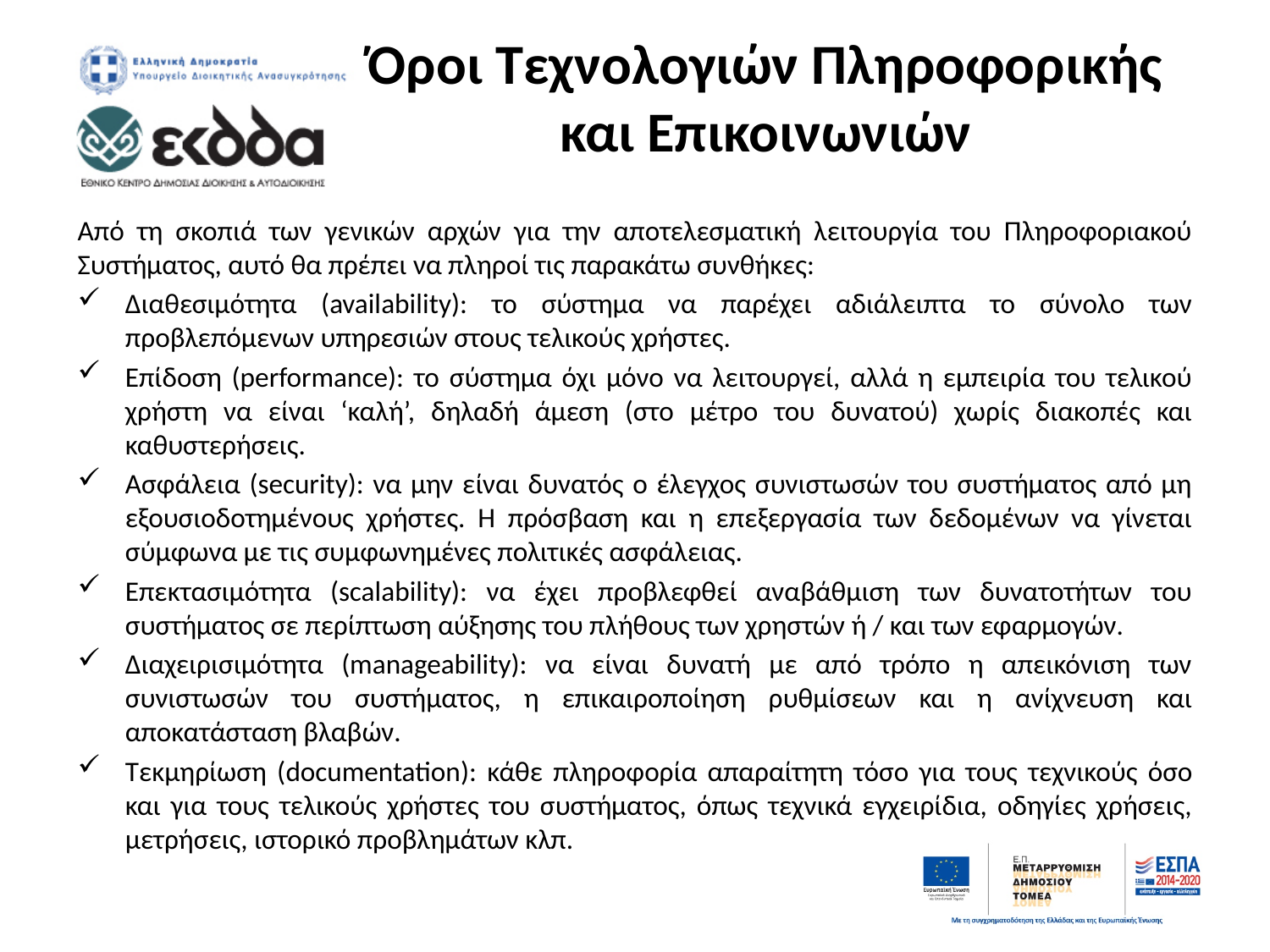

# Όροι Τεχνολογιών Πληροφορικής και Επικοινωνιών
Από τη σκοπιά των γενικών αρχών για την αποτελεσματική λειτουργία του Πληροφοριακού Συστήματος, αυτό θα πρέπει να πληροί τις παρακάτω συνθήκες:
Διαθεσιμότητα (availability): το σύστημα να παρέχει αδιάλειπτα το σύνολο των προβλεπόμενων υπηρεσιών στους τελικούς χρήστες.
Επίδοση (performance): το σύστημα όχι μόνο να λειτουργεί, αλλά η εμπειρία του τελικού χρήστη να είναι ‘καλή’, δηλαδή άμεση (στο μέτρο του δυνατού) χωρίς διακοπές και καθυστερήσεις.
Ασφάλεια (security): να μην είναι δυνατός ο έλεγχος συνιστωσών του συστήματος από μη εξουσιοδοτημένους χρήστες. Η πρόσβαση και η επεξεργασία των δεδομένων να γίνεται σύμφωνα με τις συμφωνημένες πολιτικές ασφάλειας.
Επεκτασιμότητα (scalability): να έχει προβλεφθεί αναβάθμιση των δυνατοτήτων του συστήματος σε περίπτωση αύξησης του πλήθους των χρηστών ή / και των εφαρμογών.
Διαχειρισιμότητα (manageability): να είναι δυνατή με από τρόπο η απεικόνιση των συνιστωσών του συστήματος, η επικαιροποίηση ρυθμίσεων και η ανίχνευση και αποκατάσταση βλαβών.
Τεκμηρίωση (documentation): κάθε πληροφορία απαραίτητη τόσο για τους τεχνικούς όσο και για τους τελικούς χρήστες του συστήματος, όπως τεχνικά εγχειρίδια, οδηγίες χρήσεις, μετρήσεις, ιστορικό προβλημάτων κλπ.